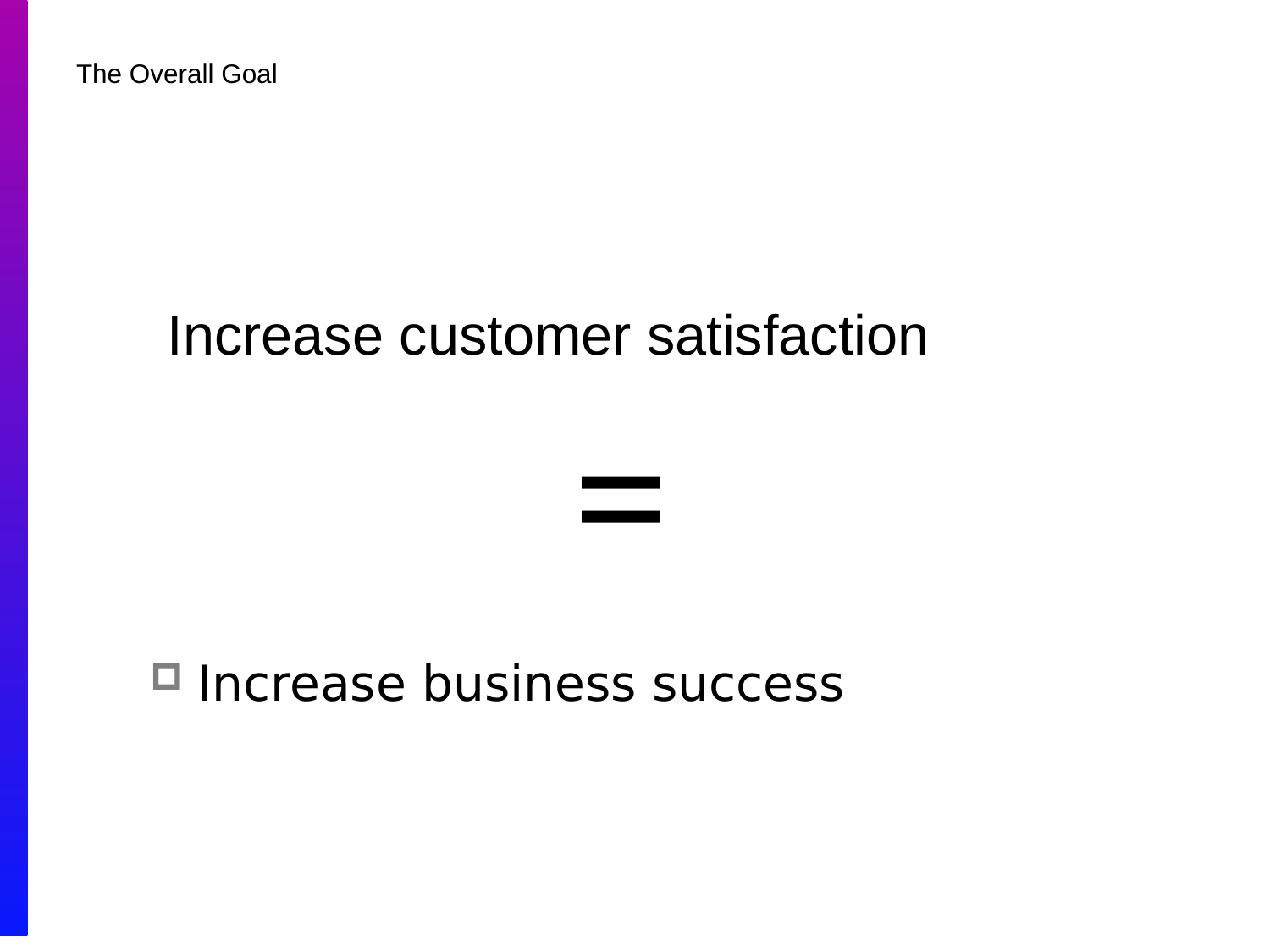

# The Overall Goal
Increase customer satisfaction

=
Increase business success